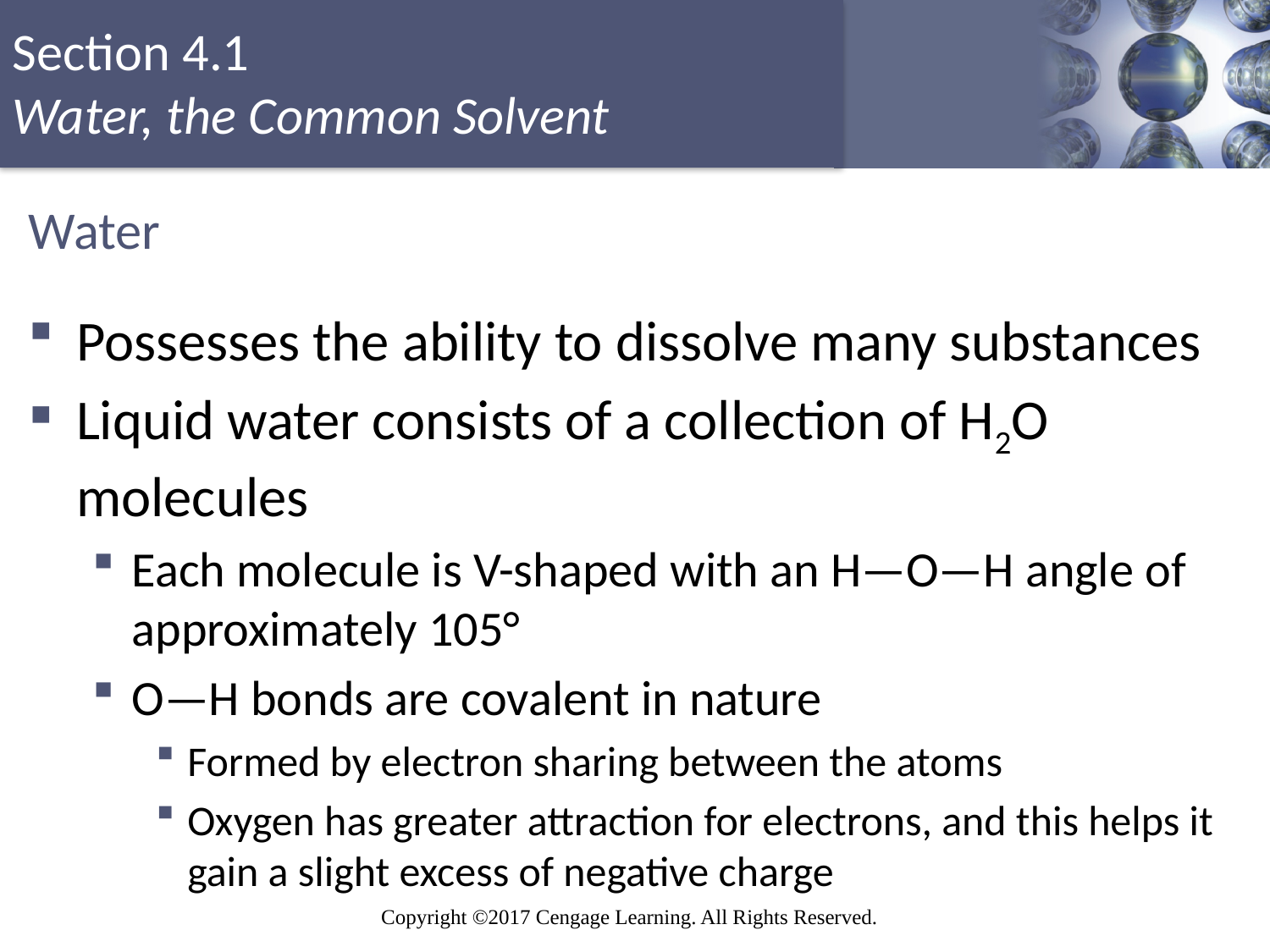

# Water
Possesses the ability to dissolve many substances
Liquid water consists of a collection of H2O molecules
Each molecule is V-shaped with an H—O—H angle of approximately 105°
O—H bonds are covalent in nature
Formed by electron sharing between the atoms
Oxygen has greater attraction for electrons, and this helps it gain a slight excess of negative charge

Copyright © Cengage Learning. All rights reserved
4